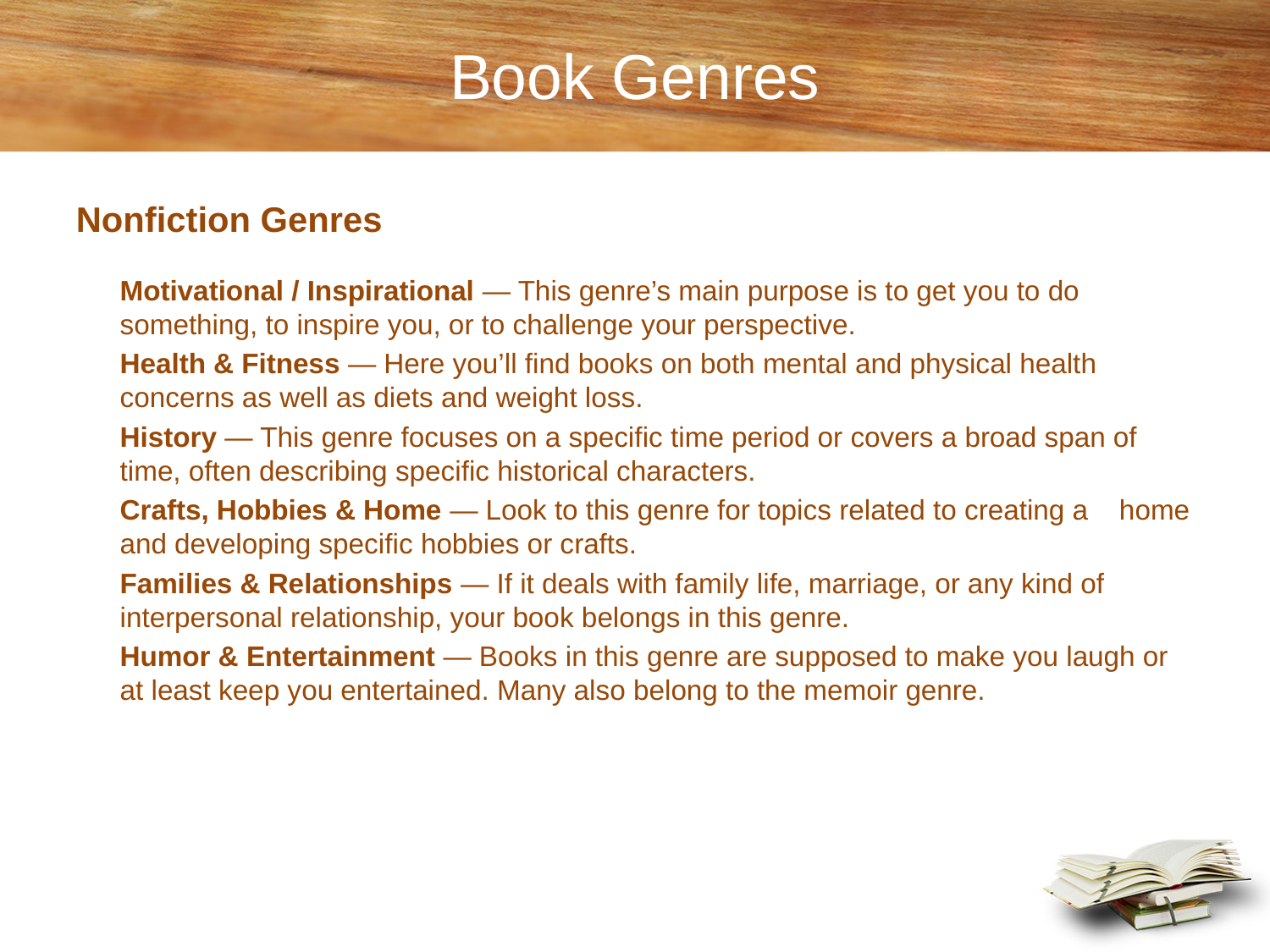

Book Genres
Nonfiction Genres
Motivational / Inspirational — This genre’s main purpose is to get you to do      something, to inspire you, or to challenge your perspective.
Health & Fitness — Here you’ll find books on both mental and physical health    concerns as well as diets and weight loss.
History — This genre focuses on a specific time period or covers a broad span of time, often describing specific historical characters.
Crafts, Hobbies & Home — Look to this genre for topics related to creating a    home and developing specific hobbies or crafts.
Families & Relationships — If it deals with family life, marriage, or any kind of     interpersonal relationship, your book belongs in this genre.
Humor & Entertainment — Books in this genre are supposed to make you laugh or at least keep you entertained. Many also belong to the memoir genre.